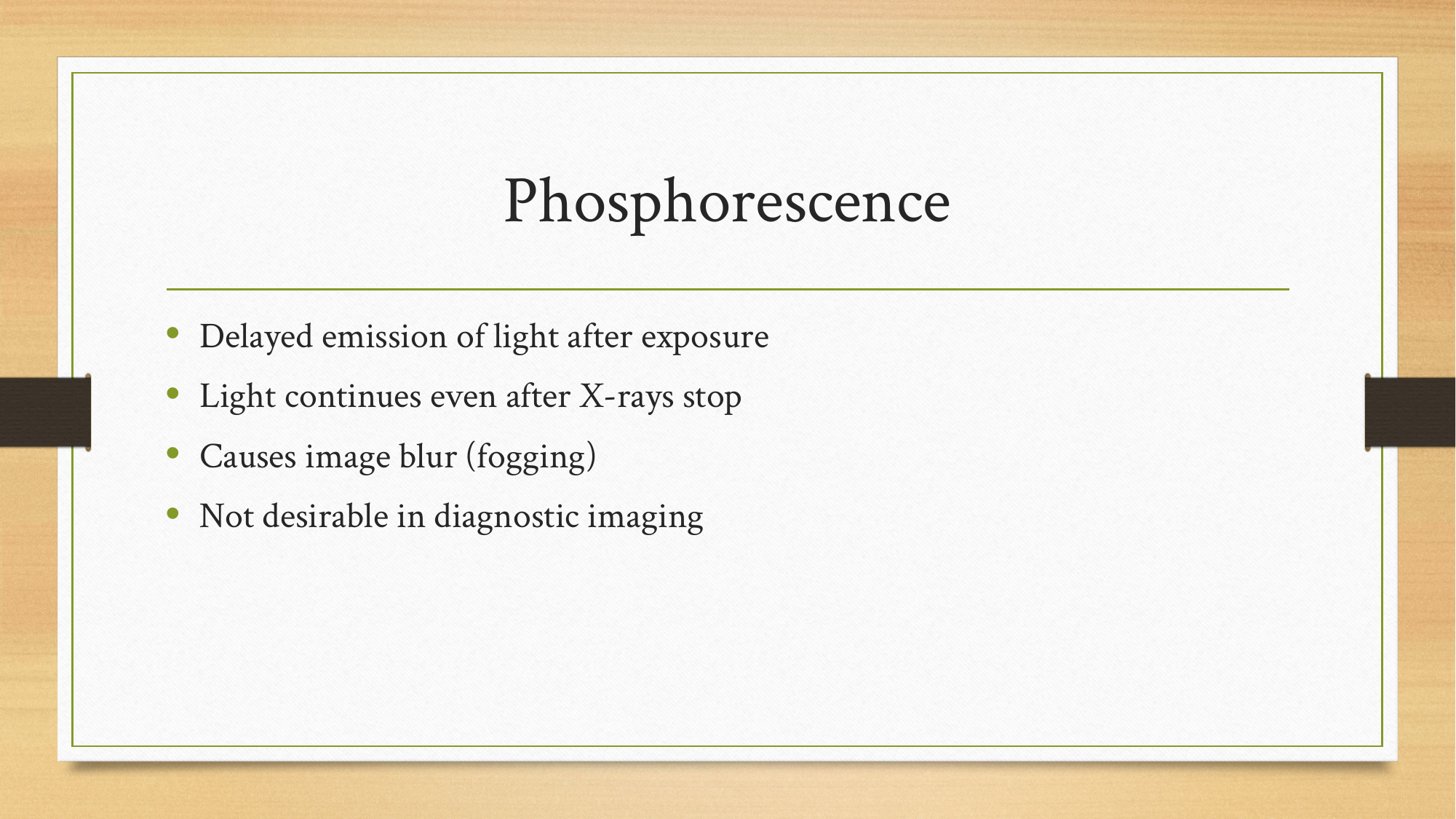

# Phosphorescence
Delayed emission of light after exposure
Light continues even after X-rays stop
Causes image blur (fogging)
Not desirable in diagnostic imaging